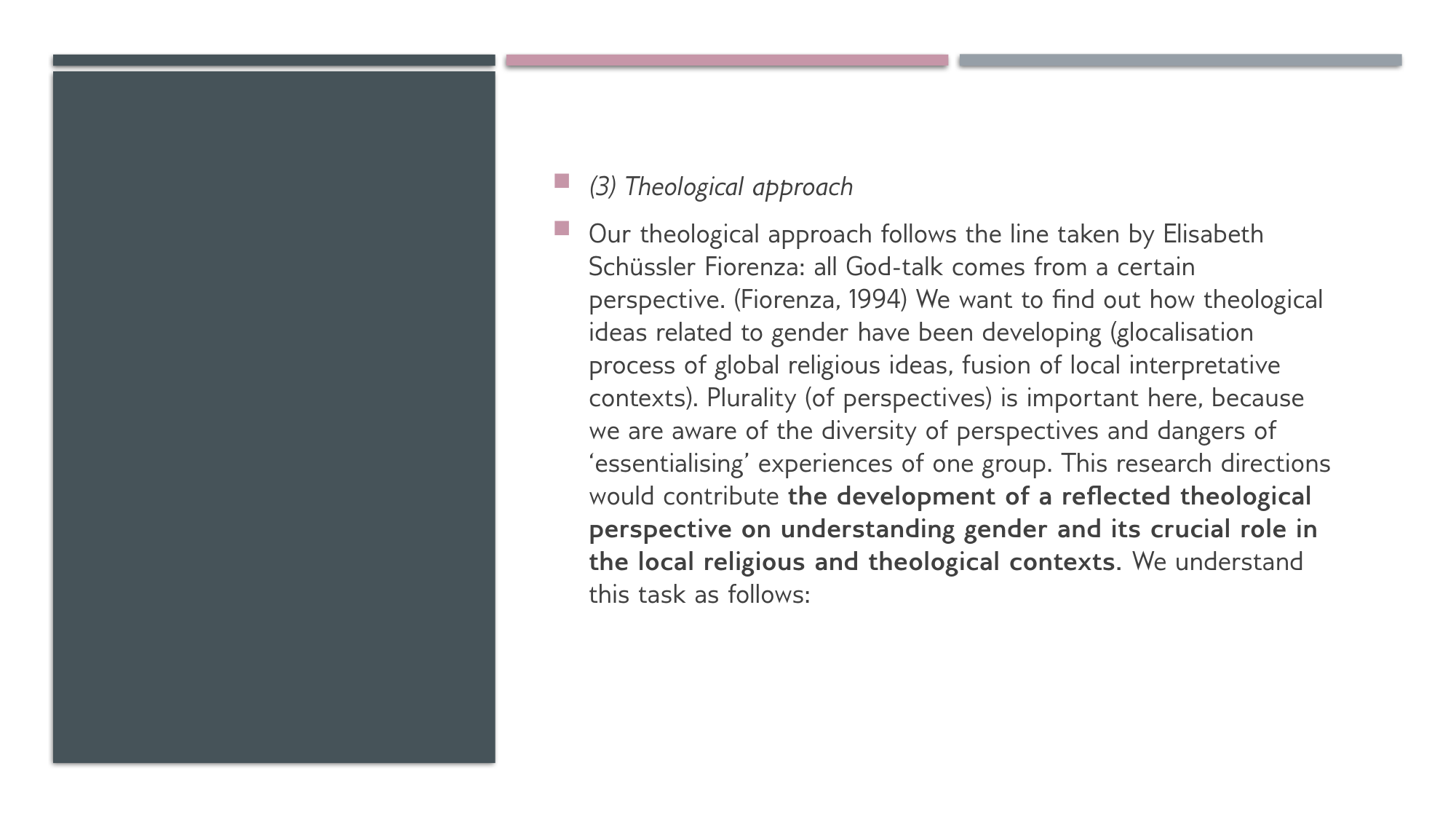

#
(3) Theological approach
Our theological approach follows the line taken by Elisabeth Schüssler Fiorenza: all God-talk comes from a certain perspective. (Fiorenza, 1994) We want to find out how theological ideas related to gender have been developing (glocalisation process of global religious ideas, fusion of local interpretative contexts). Plurality (of perspectives) is important here, because we are aware of the diversity of perspectives and dangers of ‘essentialising’ experiences of one group. This research directions would contribute the development of a reflected theological perspective on understanding gender and its crucial role in the local religious and theological contexts. We understand this task as follows: